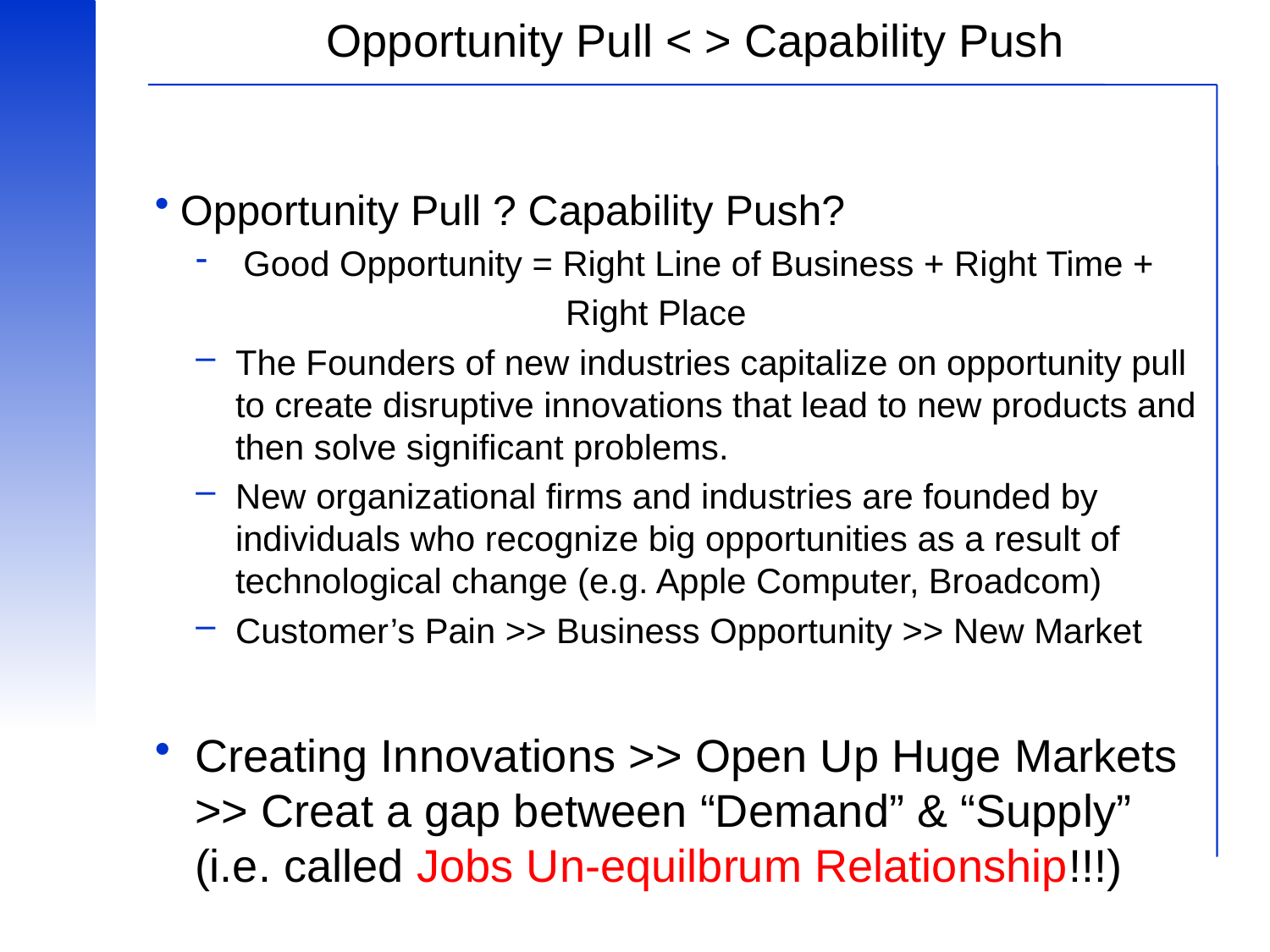

# Opportunity Pull < > Capability Push

Opportunity Pull ? Capability Push?
Good Opportunity = Right Line of Business + Right Time +
                                      Right Place
The Founders of new industries capitalize on opportunity pull to create disruptive innovations that lead to new products and then solve significant problems.
New organizational firms and industries are founded by individuals who recognize big opportunities as a result of technological change (e.g. Apple Computer, Broadcom)
Customer’s Pain >> Business Opportunity >> New Market

Creating Innovations >> Open Up Huge Markets >> Creat a gap between “Demand” & “Supply” (i.e. called Jobs Un-equilbrum Relationship!!!)